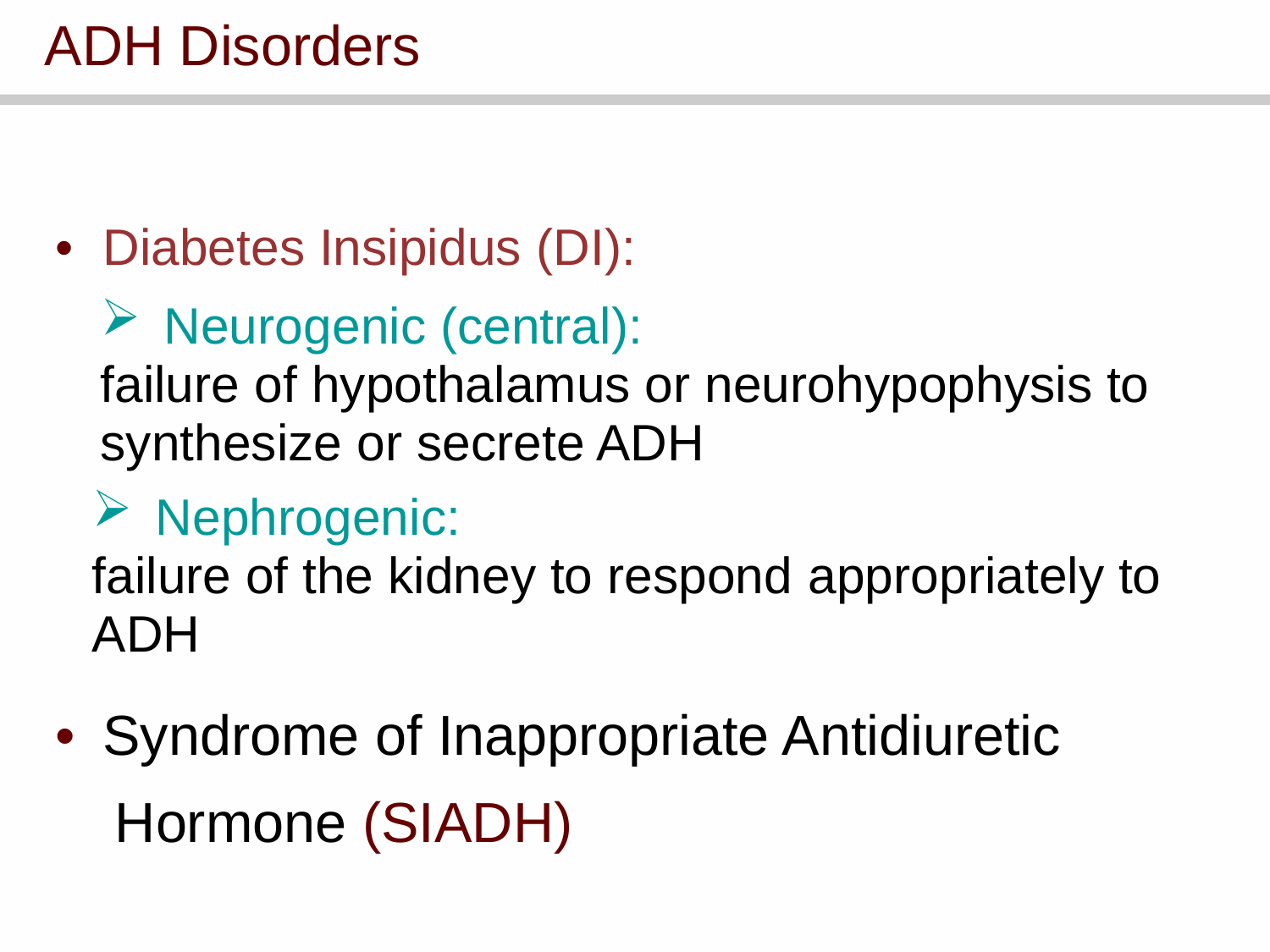

ADH Disorders
• Diabetes Insipidus (DI):
Neurogenic (central):
failure of hypothalamus or neurohypophysis to synthesize or secrete ADH
Nephrogenic:
failure of the kidney to respond appropriately to ADH
• Syndrome of Inappropriate Antidiuretic
Hormone (SIADH)